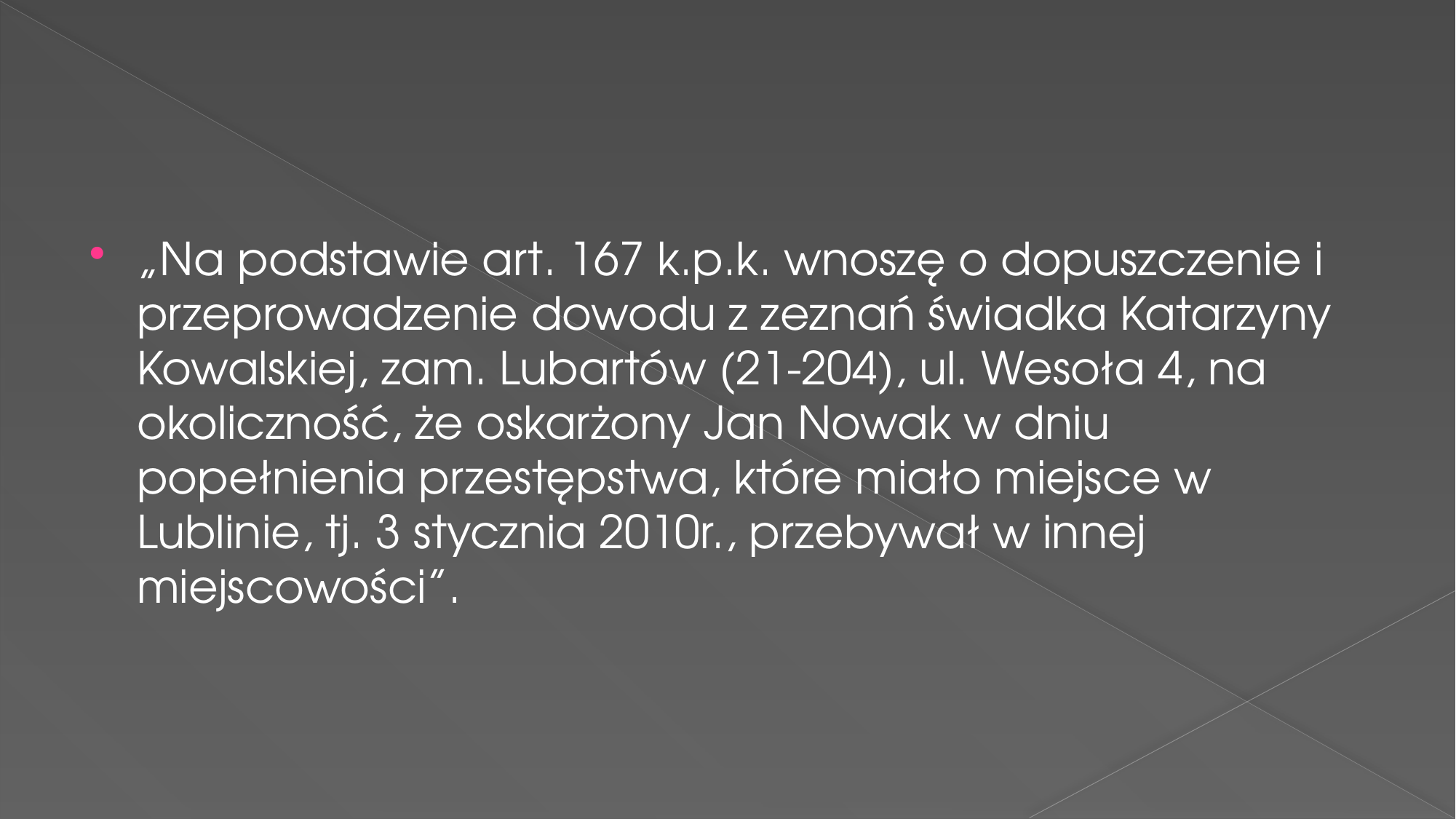

#
„Na podstawie art. 167 k.p.k. wnoszę o dopuszczenie i przeprowadzenie dowodu z zeznań świadka Katarzyny Kowalskiej, zam. Lubartów (21-204), ul. Wesoła 4, na okoliczność, że oskarżony Jan Nowak w dniu popełnienia przestępstwa, które miało miejsce w Lublinie, tj. 3 stycznia 2010r., przebywał w innej miejscowości”.